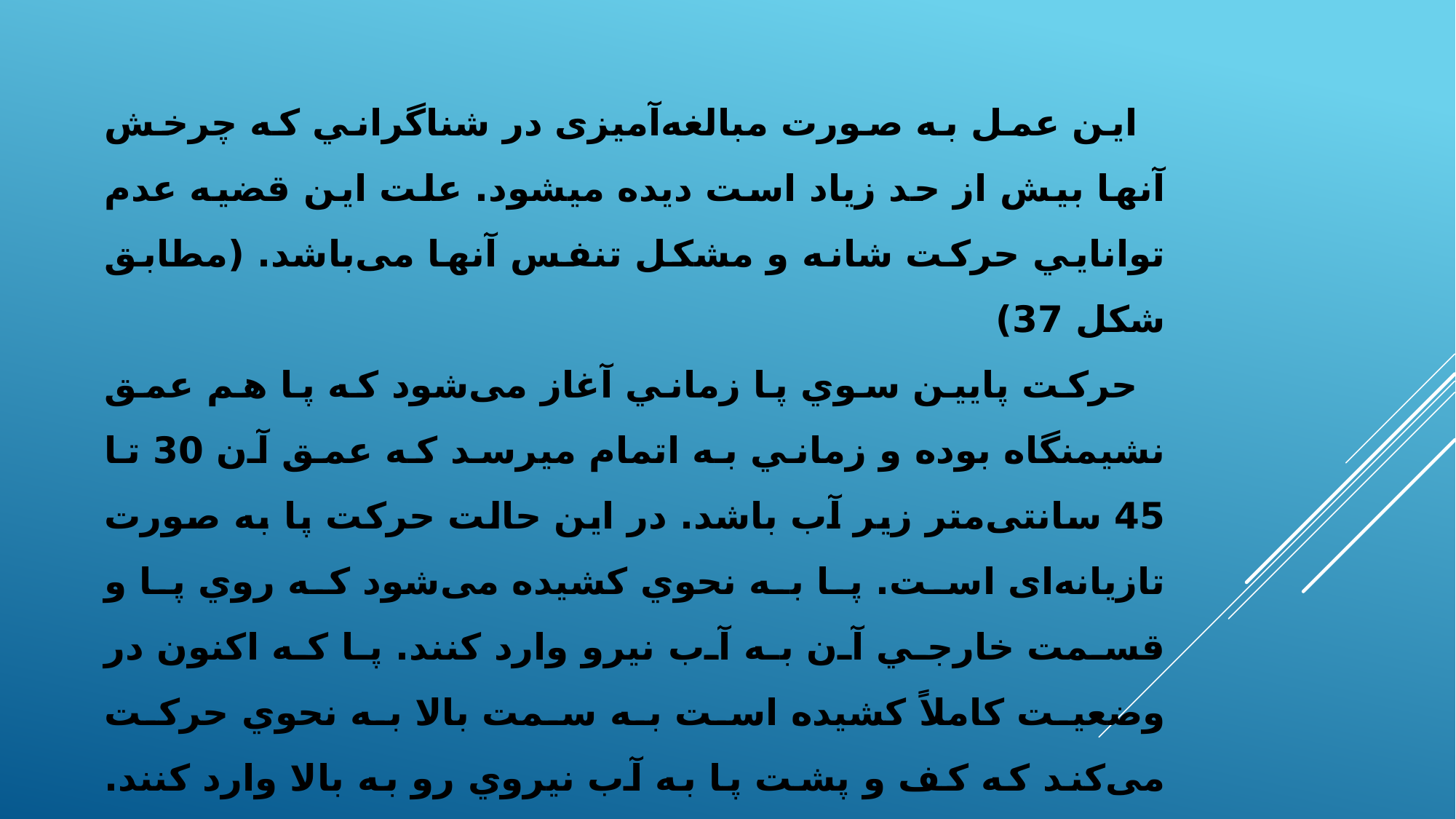

اين عمل به صورت مبالغه‌آمیزی در شناگراني كه چرخش آنها بيش از حد زياد است ديده مي­شود. علت اين قضيه عدم توانايي حركت شانه و مشكل تنفس آنها می‌باشد. (مطابق شكل 37)
حركت پايين سوي پا زماني آغاز می‌شود كه پا هم عمق نشيمنگاه بوده و زماني به اتمام مي­رسد كه عمق آن 30 تا 45 سانتی‌متر زير آب باشد. در اين حالت حركت پا به صورت تازیانه‌ای است. پا به نحوي كشيده می‌شود كه روي پا و قسمت خارجي آن به آب نيرو وارد كنند. پا كه اكنون در وضعيت کاملاً كشيده است به سمت بالا به نحوي حركت می‌کند كه كف و پشت پا به آب نيروي رو به بالا وارد كنند. حركت رو به بالا تا حدي ادامه می‌یابد تا پاشنه پا به سطح آب برسد و بلافاصله بعد از آن حركت پايين سو آغاز می‌گردد.